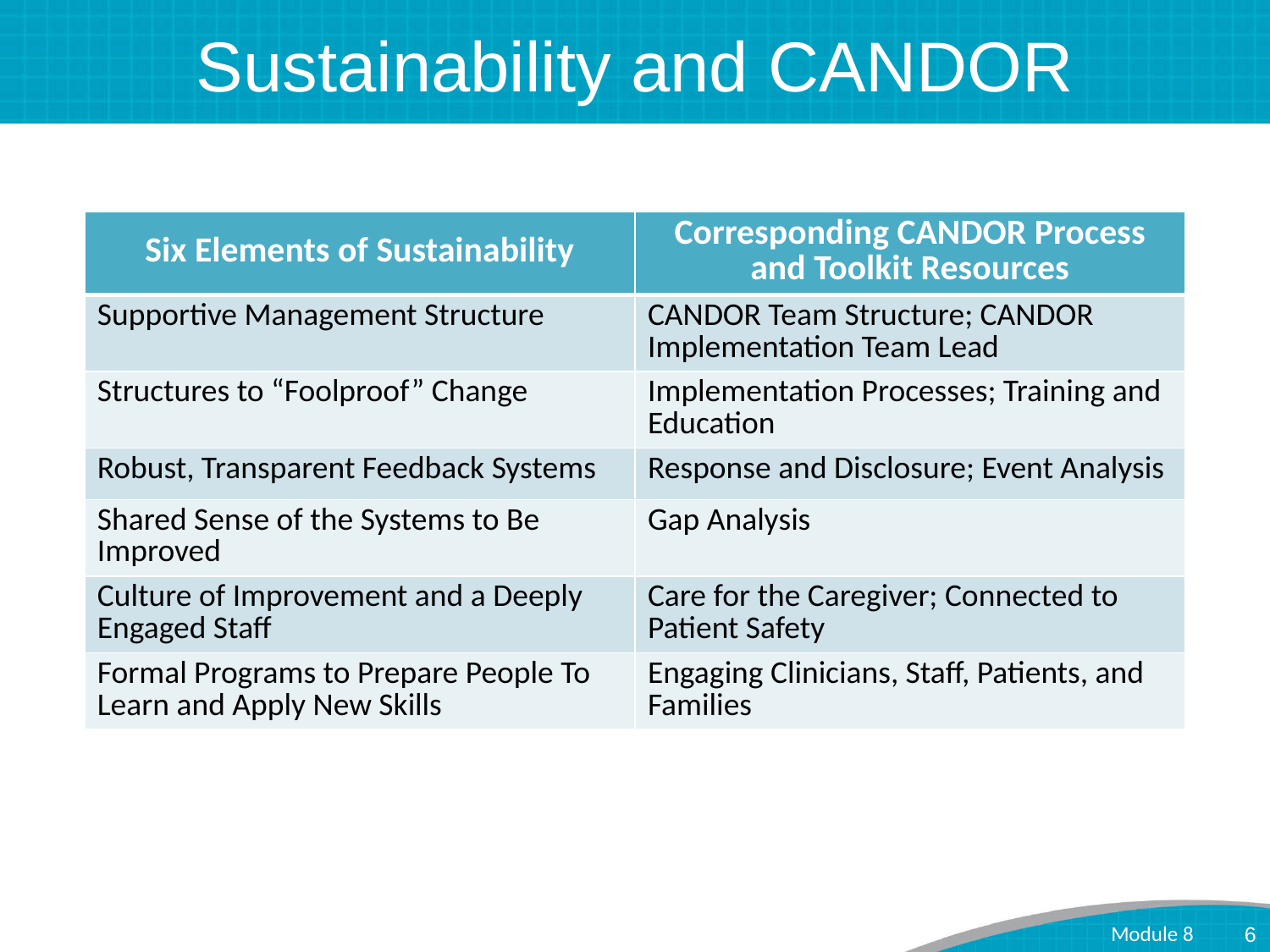

# Sustainability and CANDOR
| Six Elements of Sustainability | Corresponding CANDOR Process and Toolkit Resources |
| --- | --- |
| Supportive Management Structure | CANDOR Team Structure; CANDOR Implementation Team Lead |
| Structures to “Foolproof” Change | Implementation Processes; Training and Education |
| Robust, Transparent Feedback Systems | Response and Disclosure; Event Analysis |
| Shared Sense of the Systems to Be Improved | Gap Analysis |
| Culture of Improvement and a Deeply Engaged Staff | Care for the Caregiver; Connected to Patient Safety |
| Formal Programs to Prepare People To Learn and Apply New Skills | Engaging Clinicians, Staff, Patients, and Families |
Module 8
6